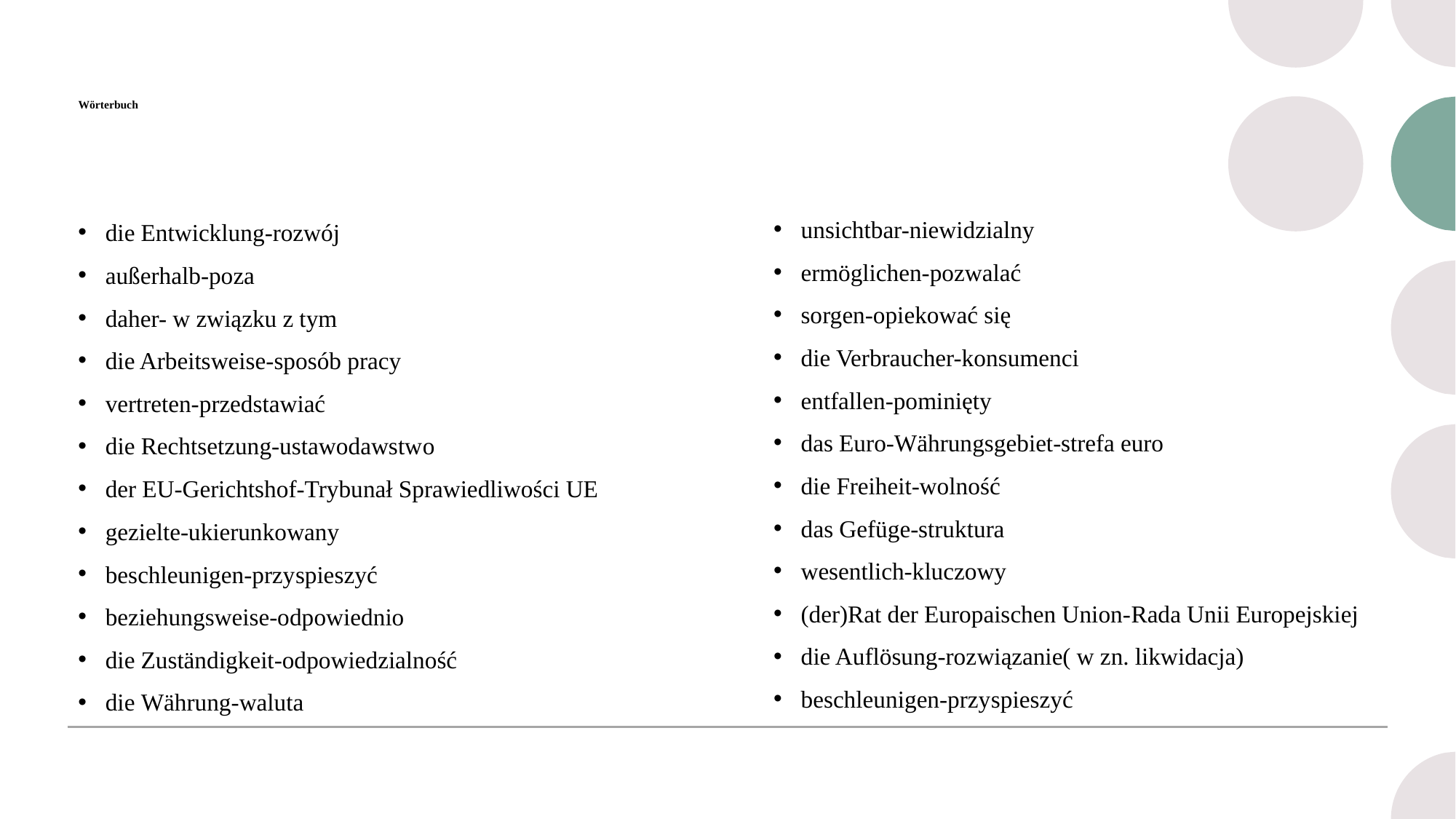

# Wörterbuch

unsichtbar-niewidzialny
ermöglichen-pozwalać
sorgen-opiekować się
die Verbraucher-konsumenci
entfallen-pominięty
das Euro-Währungsgebiet-strefa euro
die Freiheit-wolność
das Gefüge-struktura
wesentlich-kluczowy
(der)Rat der Europaischen Union-Rada Unii Europejskiej
die Auflösung-rozwiązanie( w zn. likwidacja)
beschleunigen-przyspieszyć

die Entwicklung-rozwój
außerhalb-poza
daher- w związku z tym
die Arbeitsweise-sposób pracy
vertreten-przedstawiać
die Rechtsetzung-ustawodawstwo
der EU-Gerichtshof-Trybunał Sprawiedliwości UE
gezielte-ukierunkowany
beschleunigen-przyspieszyć
beziehungsweise-odpowiednio
die Zuständigkeit-odpowiedzialność
die Währung-waluta